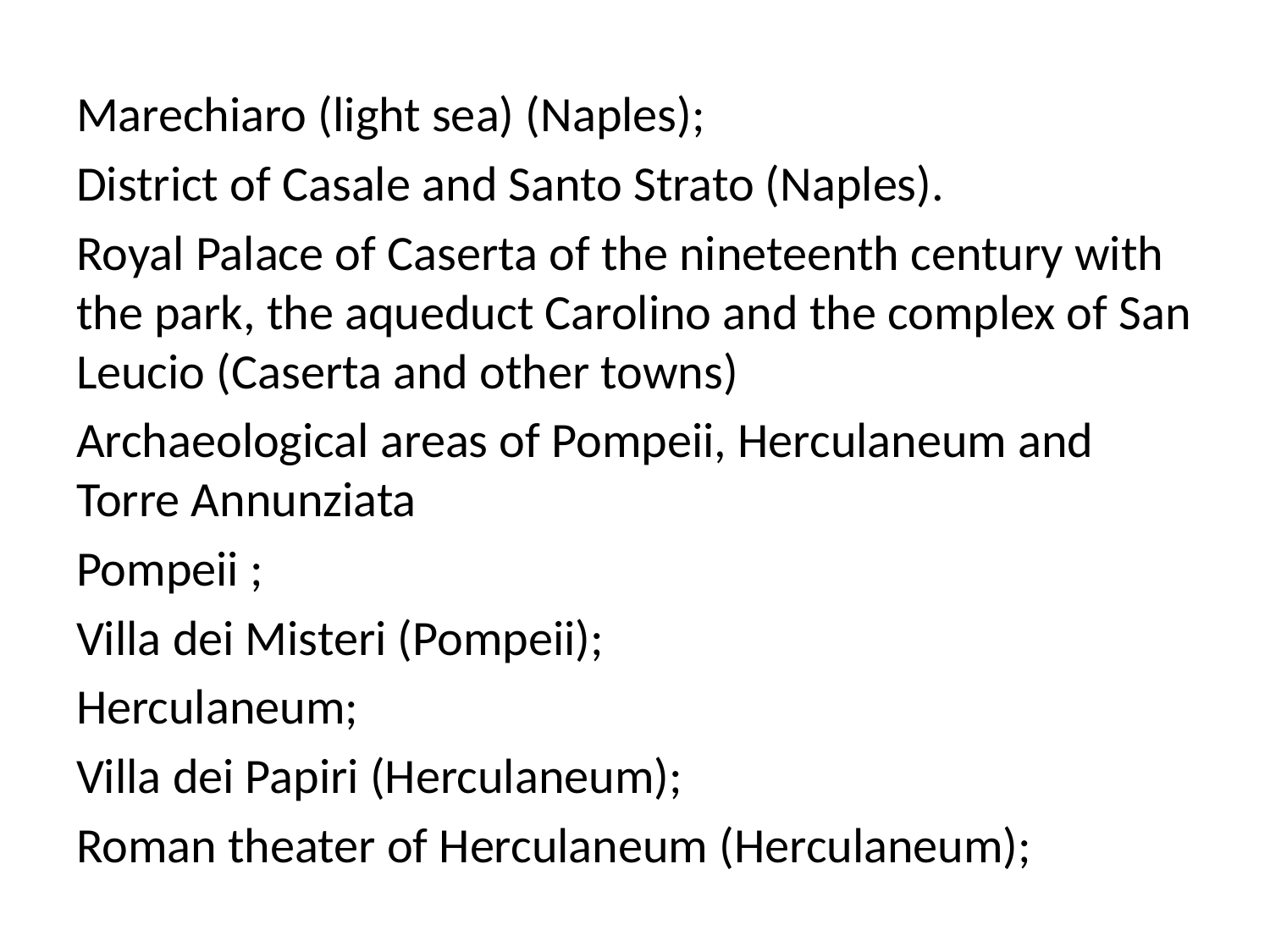

Marechiaro (light sea) (Naples);
District of Casale and Santo Strato (Naples).
Royal Palace of Caserta of the nineteenth century with the park, the aqueduct Carolino and the complex of San Leucio (Caserta and other towns)
Archaeological areas of Pompeii, Herculaneum and Torre Annunziata
Pompeii ;
Villa dei Misteri (Pompeii);
Herculaneum;
Villa dei Papiri (Herculaneum);
Roman theater of Herculaneum (Herculaneum);